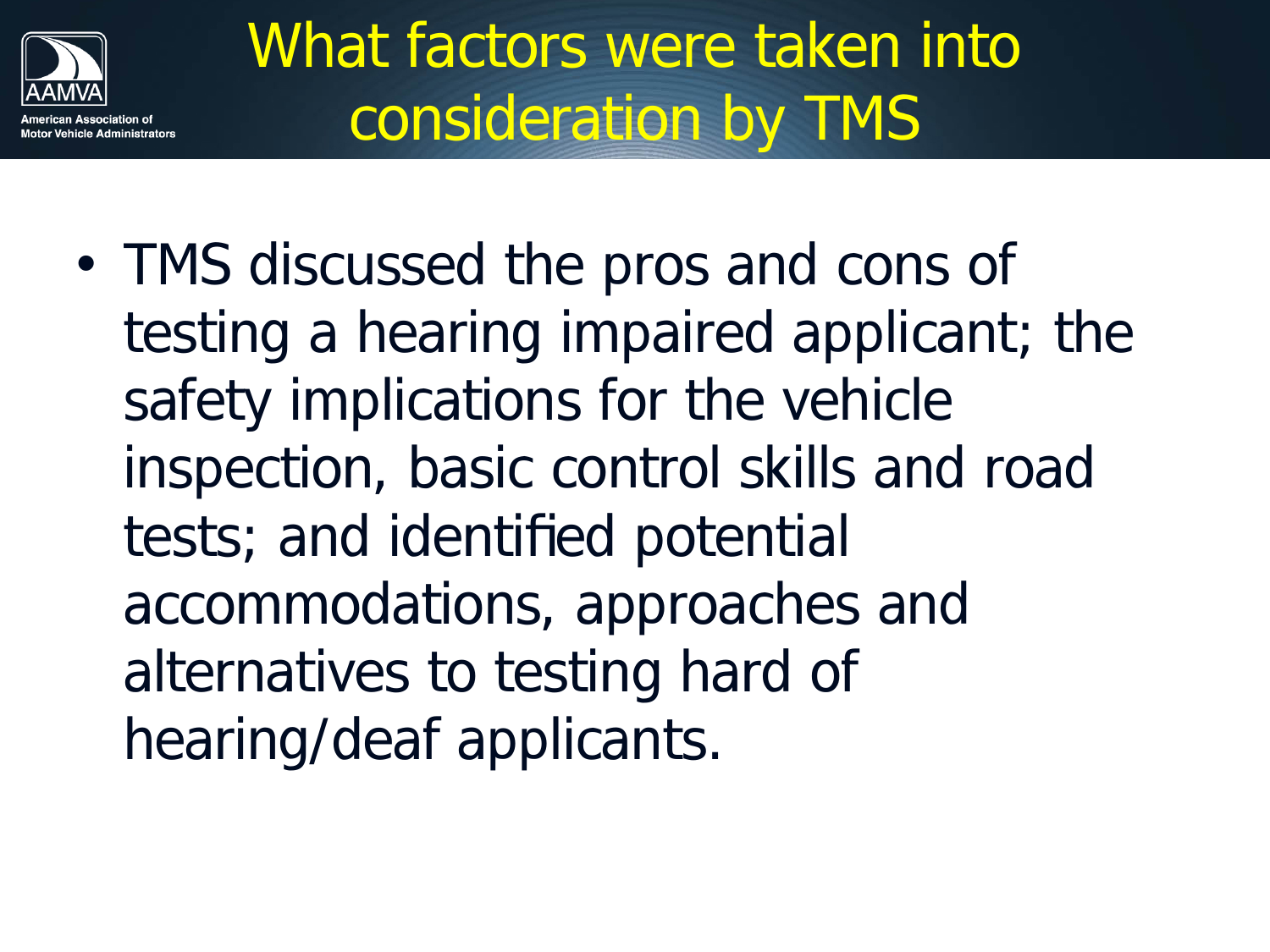

# What factors were taken into consideration by TMS
TMS discussed the pros and cons of testing a hearing impaired applicant; the safety implications for the vehicle inspection, basic control skills and road tests; and identified potential accommodations, approaches and alternatives to testing hard of hearing/deaf applicants.